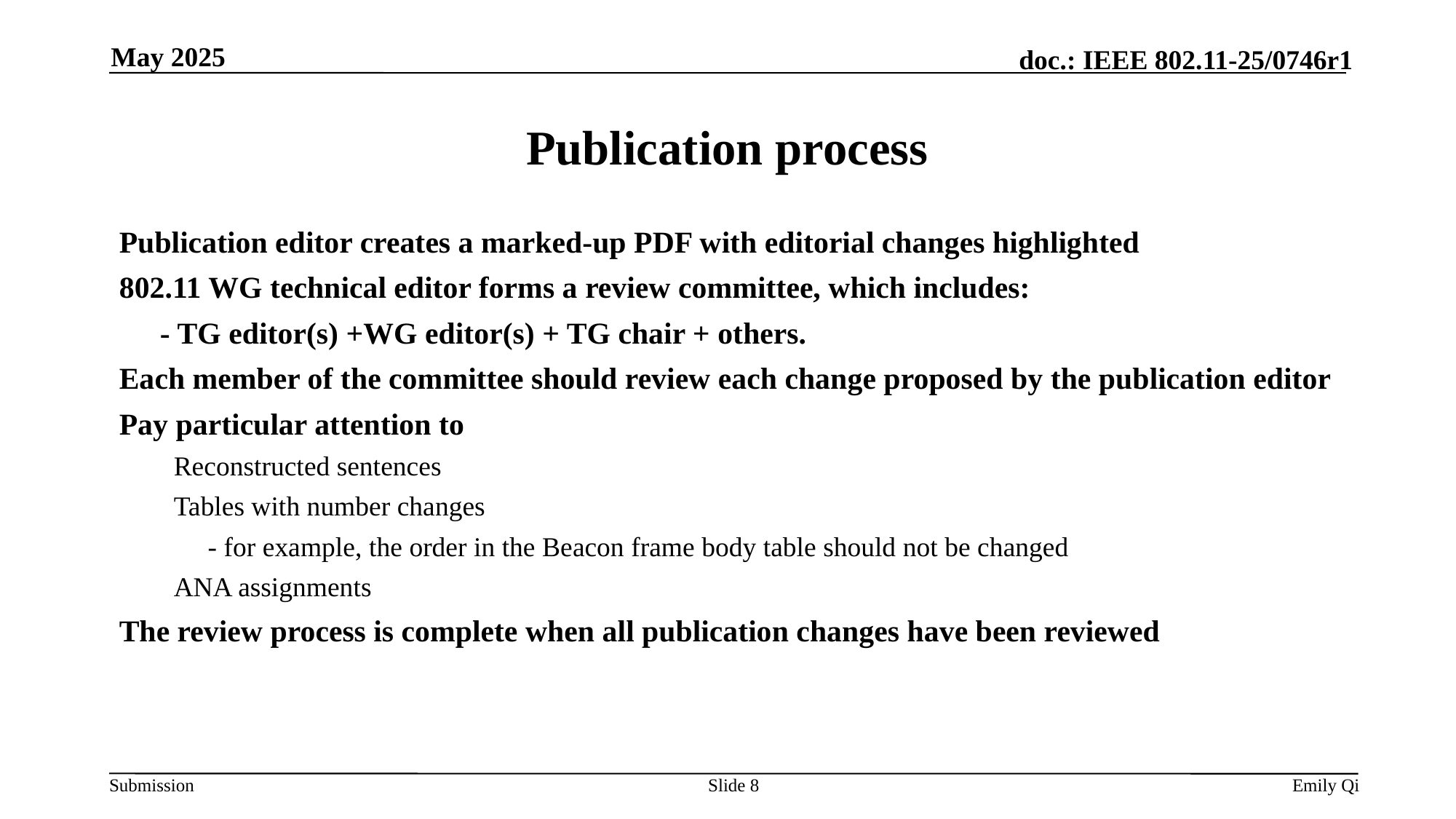

May 2025
# Publication process
Publication editor creates a marked-up PDF with editorial changes highlighted
802.11 WG technical editor forms a review committee, which includes:
	- TG editor(s) +WG editor(s) + TG chair + others.
Each member of the committee should review each change proposed by the publication editor
Pay particular attention to
Reconstructed sentences
Tables with number changes
	- for example, the order in the Beacon frame body table should not be changed
ANA assignments
The review process is complete when all publication changes have been reviewed
Slide 8
Emily Qi